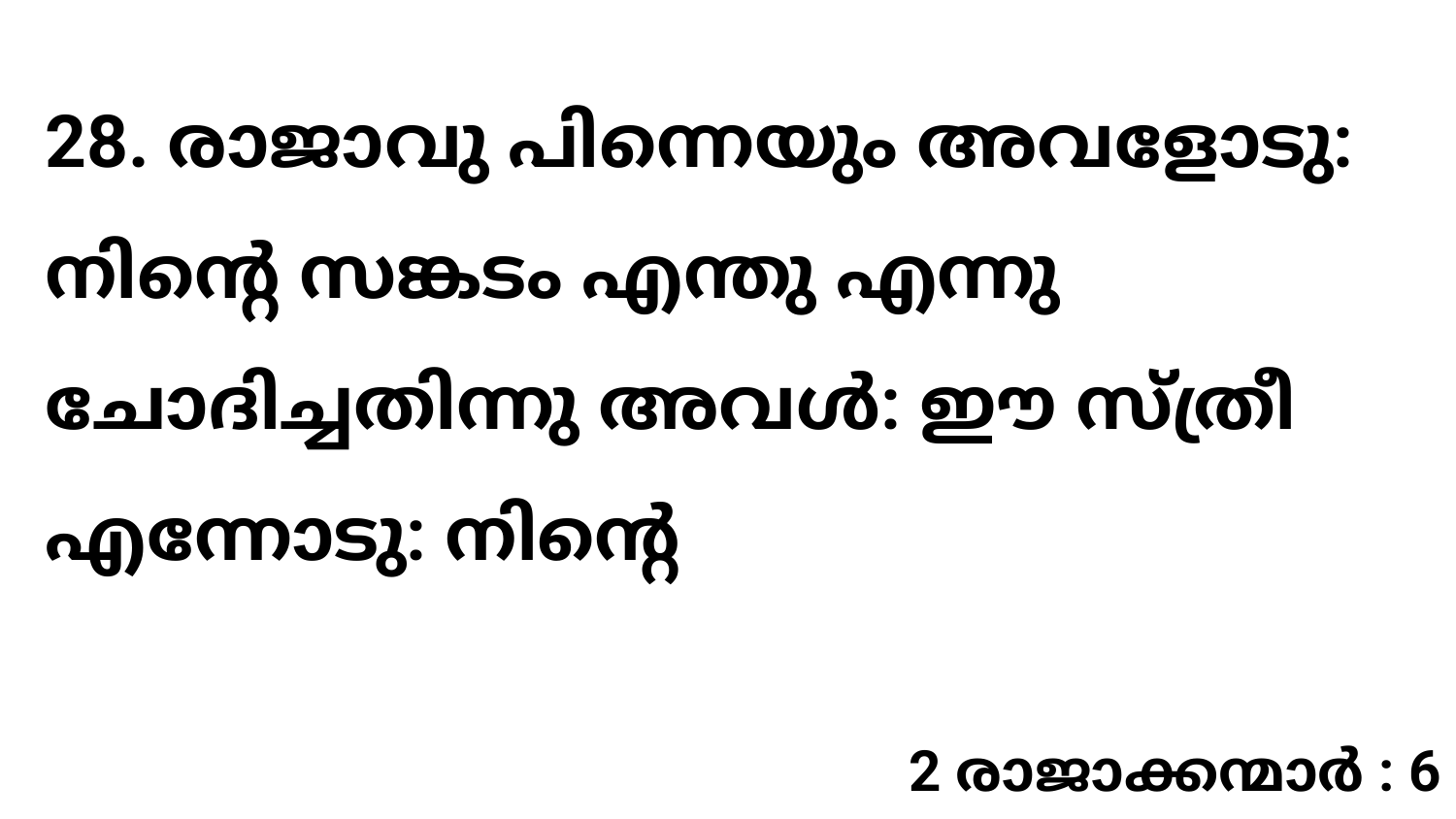

28. രാജാവു പിന്നെയും അവളോടു: നിന്റെ സങ്കടം എന്തു എന്നു ചോദിച്ചതിന്നു അവൾ: ഈ സ്ത്രീ എന്നോടു: നിന്റെ
2 രാജാക്കന്മാർ : 6